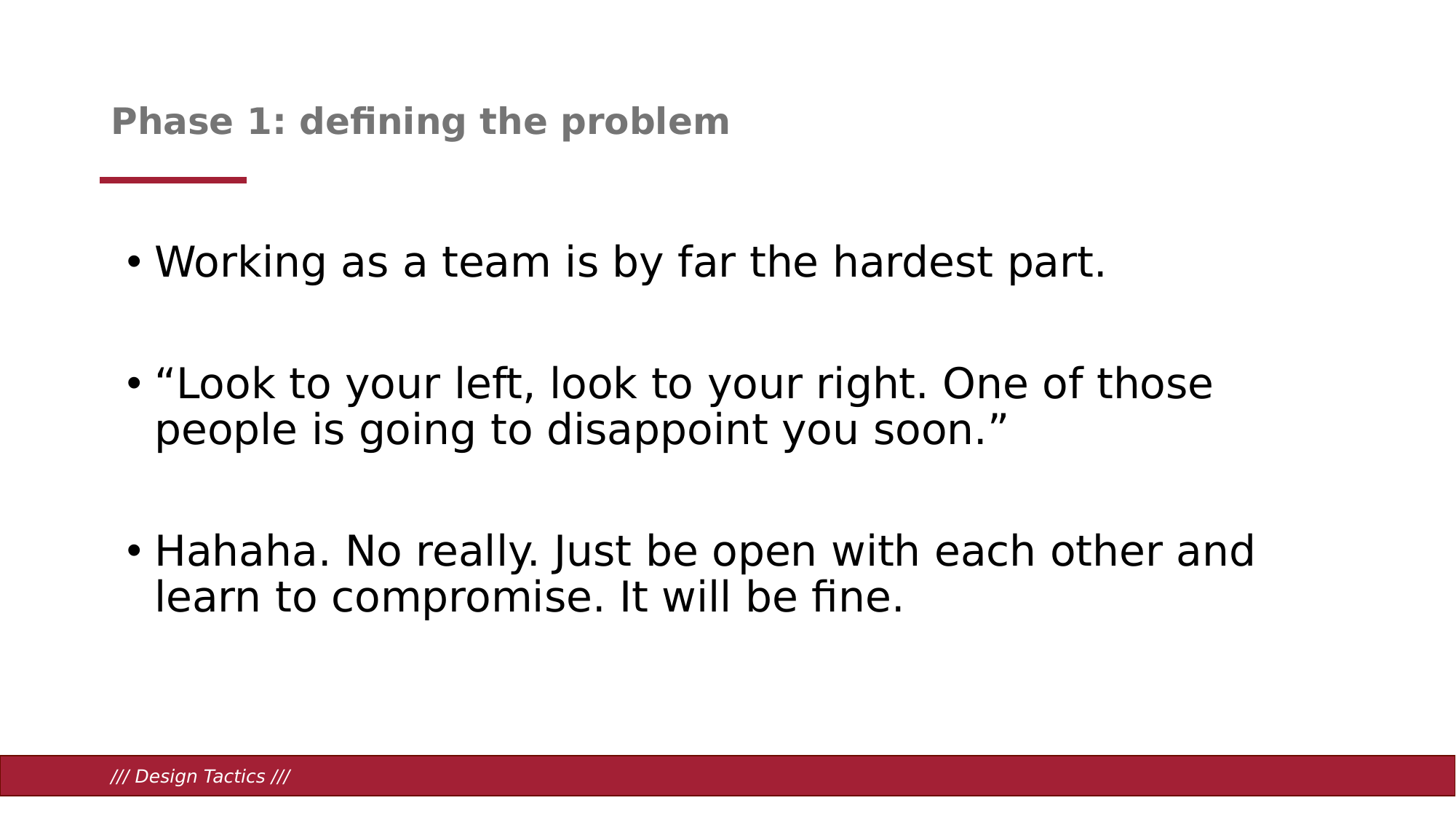

# Phase 1: defining the problem
Working as a team is by far the hardest part.

“Look to your left, look to your right. One of those people is going to disappoint you soon.”

Hahaha. No really. Just be open with each other and learn to compromise. It will be fine.